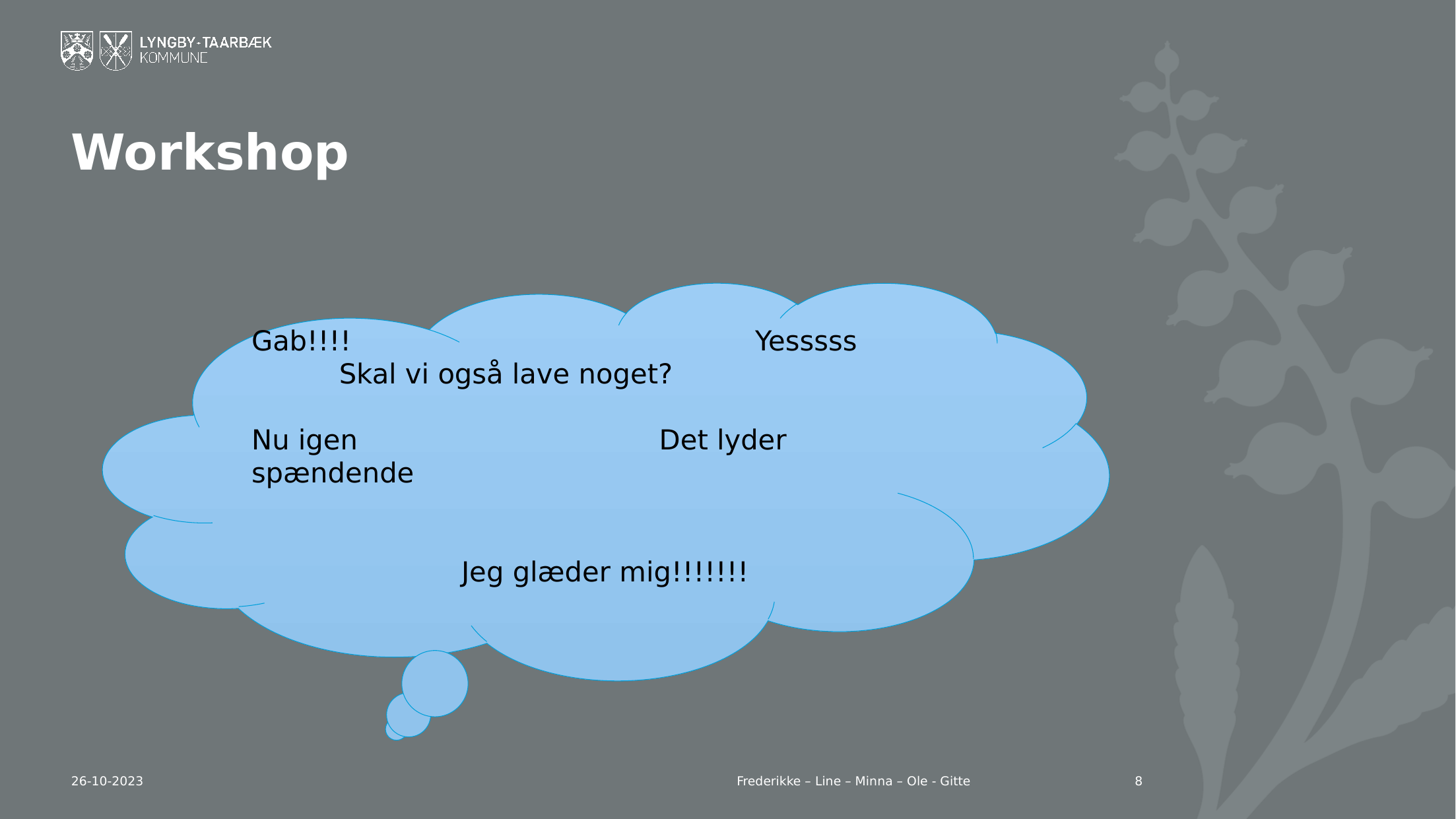

# Workshop

Gab!!!!	                                   Yesssss
          Skal vi også lave noget?

Nu igen	                        Det lyder spændende

                        Jeg glæder mig!!!!!!!

Frederikke – Line – Minna – Ole - Gitte
26-10-2023
8